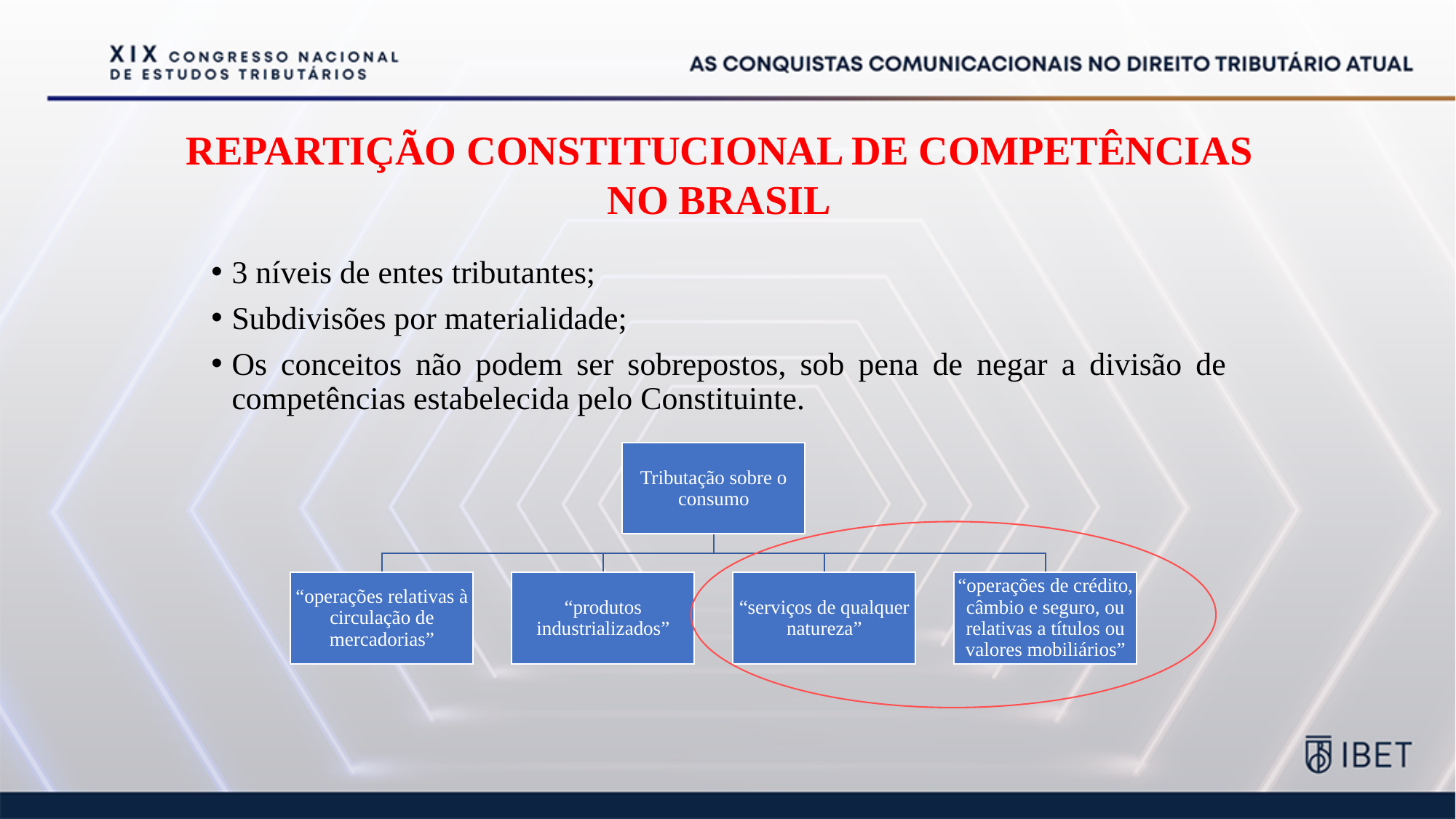

Repartição constitucional de competências no Brasil
3 níveis de entes tributantes;
Subdivisões por materialidade;
Os conceitos não podem ser sobrepostos, sob pena de negar a divisão de competências estabelecida pelo Constituinte.
Tributação sobre o consumo
“operações relativas à circulação de mercadorias”
“produtos industrializados”
“serviços de qualquer natureza”
“operações de crédito, câmbio e seguro, ou relativas a títulos ou valores mobiliários”